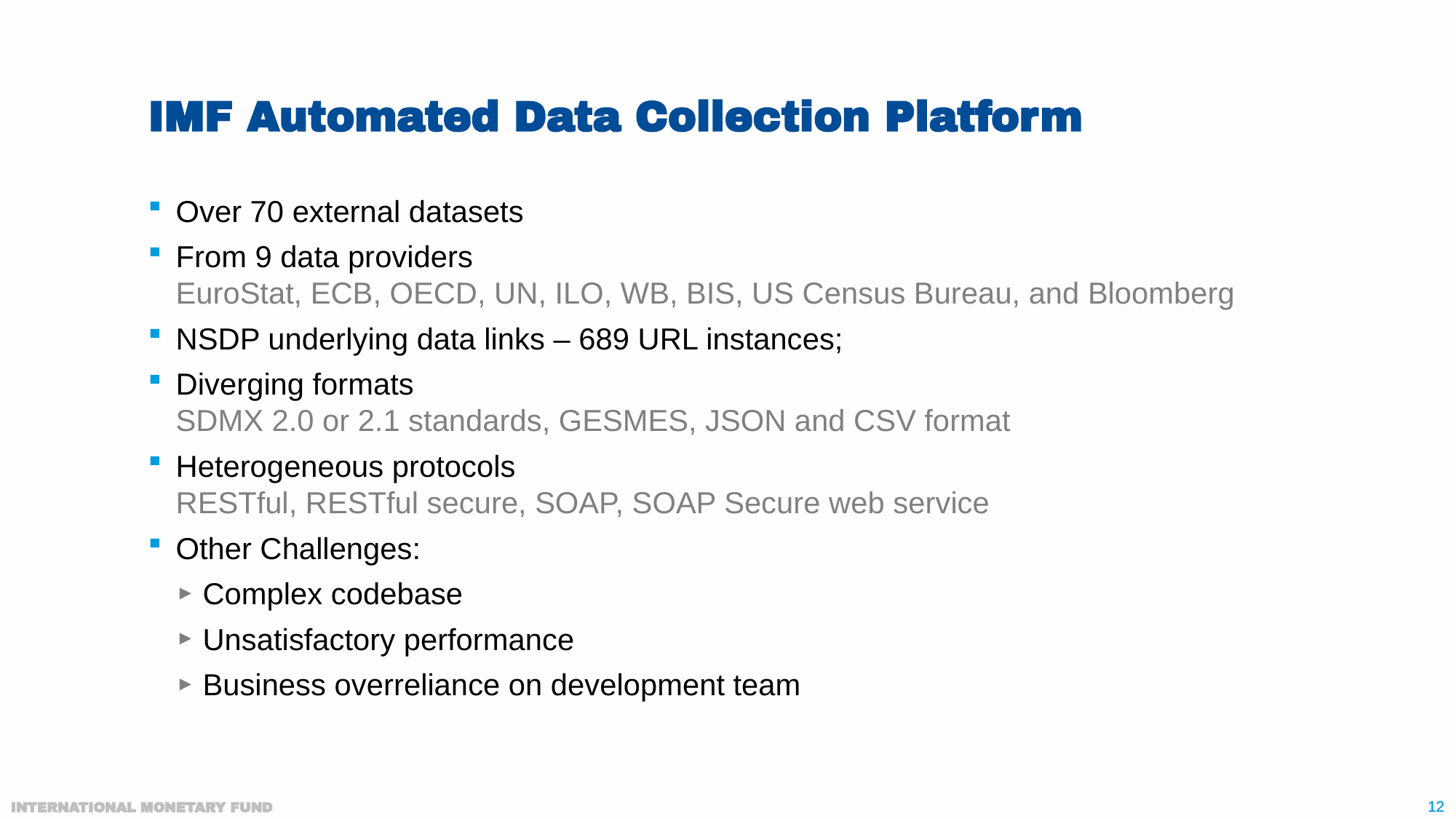

# IMF Automated Data Collection Platform
Over 70 external datasets
From 9 data providers
EuroStat, ECB, OECD, UN, ILO, WB, BIS, US Census Bureau, and Bloomberg
NSDP underlying data links – 689 URL instances;
Diverging formats
SDMX 2.0 or 2.1 standards, GESMES, JSON and CSV format
Heterogeneous protocols
RESTful, RESTful secure, SOAP, SOAP Secure web service
Other Challenges:
Complex codebase
Unsatisfactory performance
Business overreliance on development team